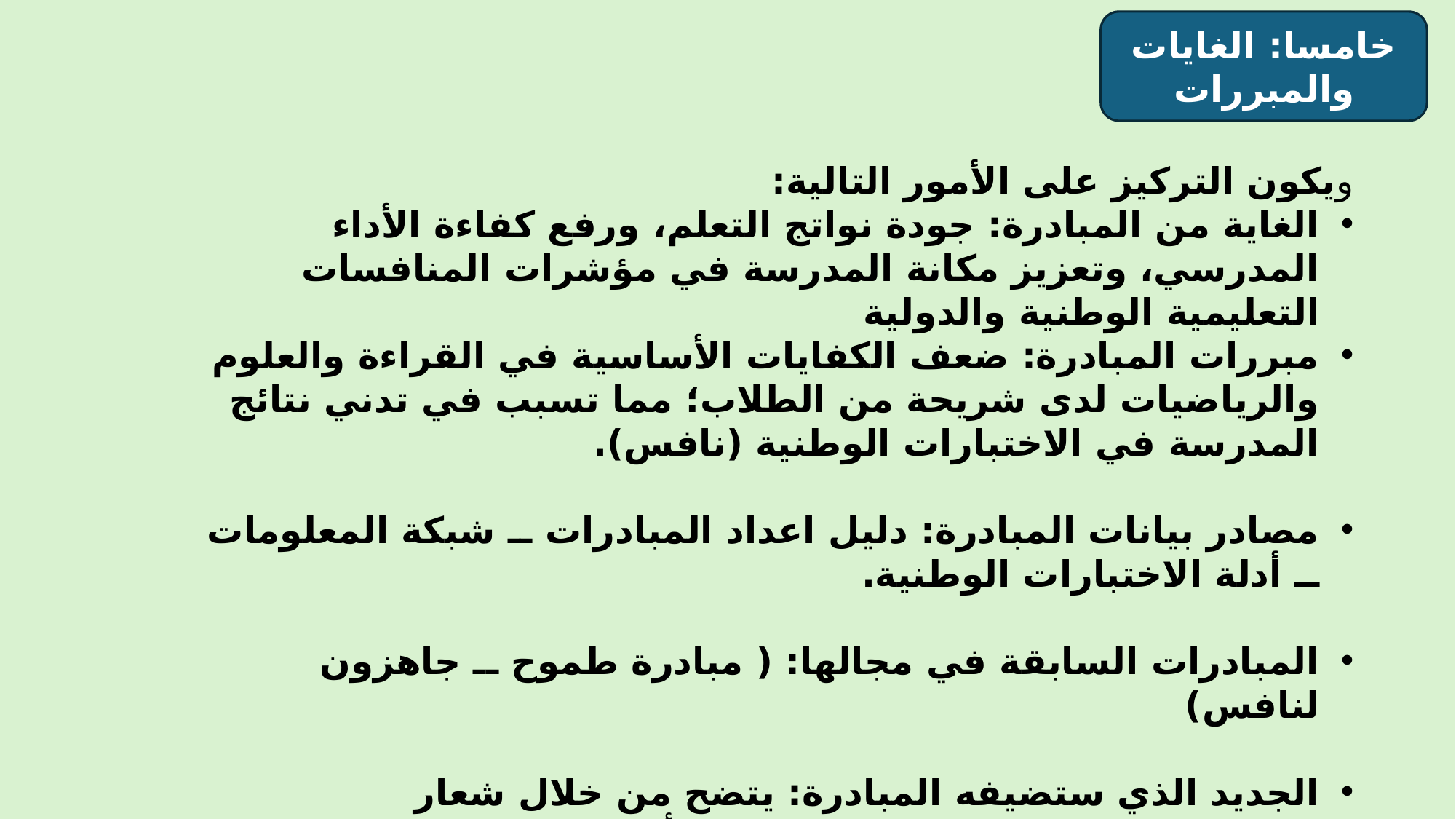

خامسا: الغايات والمبررات
ويكون التركيز على الأمور التالية:
الغاية من المبادرة: جودة نواتج التعلم، ورفع كفاءة الأداء المدرسي، وتعزيز مكانة المدرسة في مؤشرات المنافسات التعليمية الوطنية والدولية
مبررات المبادرة: ضعف الكفايات الأساسية في القراءة والعلوم والرياضيات لدى شريحة من الطلاب؛ مما تسبب في تدني نتائج المدرسة في الاختبارات الوطنية (نافس).

مصادر بيانات المبادرة: دليل اعداد المبادرات ــ شبكة المعلومات ــ أدلة الاختبارات الوطنية.

المبادرات السابقة في مجالها: ( مبادرة طموح ــ جاهزون لنافس)

الجديد الذي ستضيفه المبادرة: يتضح من خلال شعار المبادرة: :تحسين نواتج التعلم ورفع نسبة أداء الطلاب في الاختبارات الوطنية.